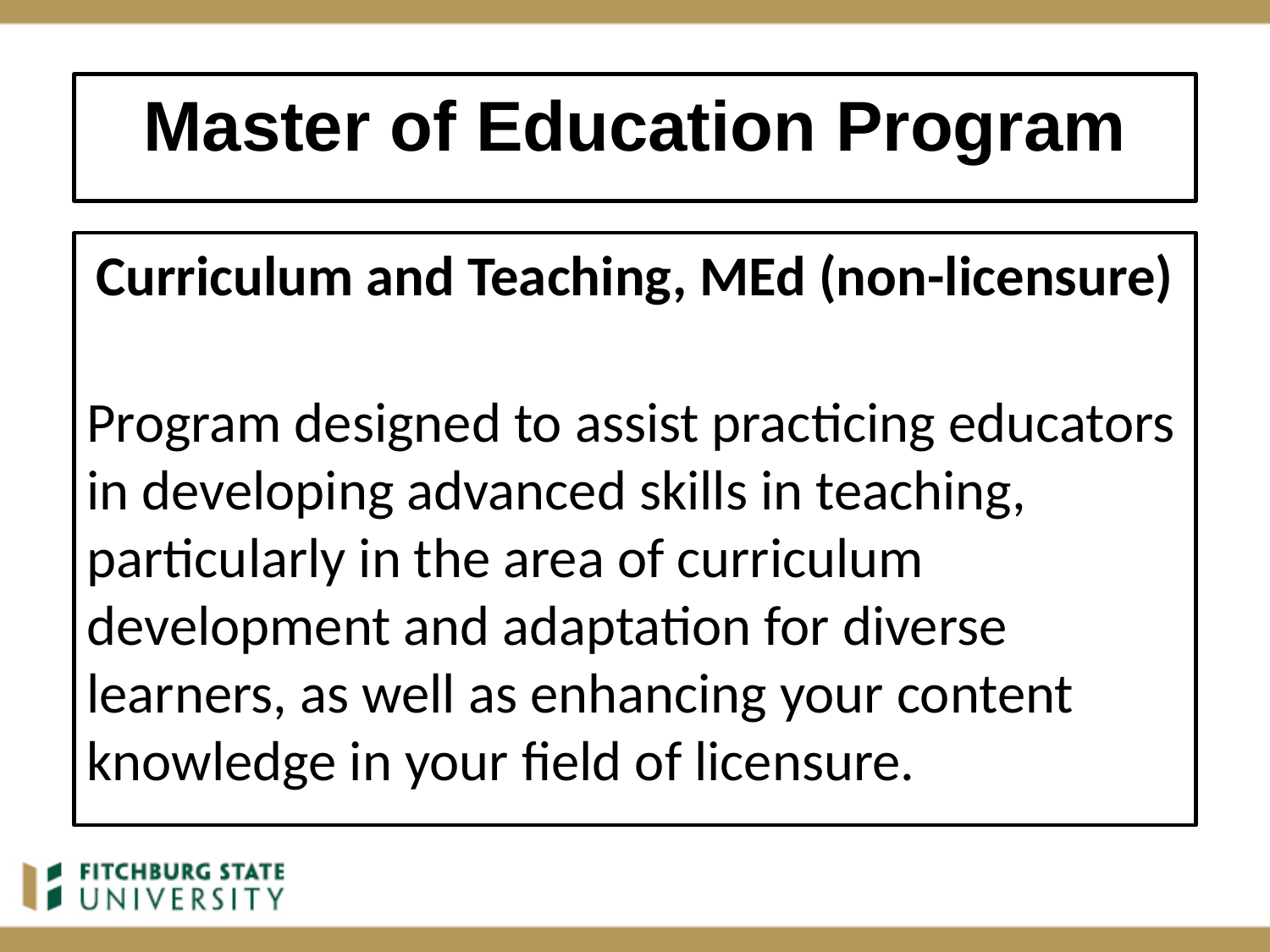

# Master of Education Program
Curriculum and Teaching, MEd (non-licensure)

Program designed to assist practicing educators in developing advanced skills in teaching, particularly in the area of curriculum development and adaptation for diverse learners, as well as enhancing your content knowledge in your field of licensure.